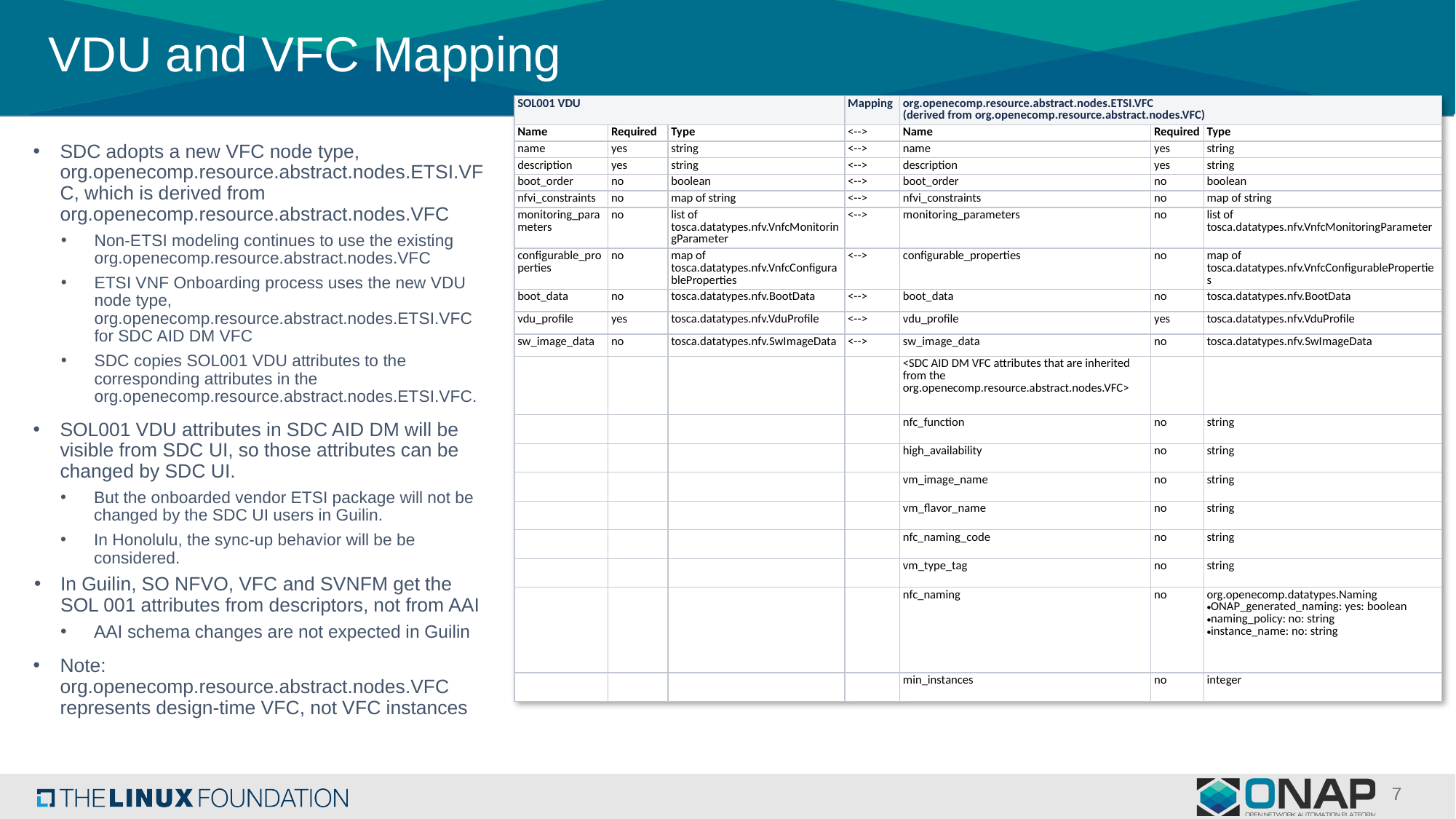

# VDU and VFC Mapping
| SOL001 VDU |  |  | Mapping | org.openecomp.resource.abstract.nodes.ETSI.VFC (derived from org.openecomp.resource.abstract.nodes.VFC) |  |  |
| --- | --- | --- | --- | --- | --- | --- |
| Name | Required | Type | <--> | Name | Required | Type |
| name | yes | string | <--> | name | yes | string |
| description | yes | string | <--> | description | yes | string |
| boot\_order | no | boolean | <--> | boot\_order | no | boolean |
| nfvi\_constraints | no | map of string | <--> | nfvi\_constraints | no | map of string |
| monitoring\_parameters | no | list of tosca.datatypes.nfv.VnfcMonitoringParameter | <--> | monitoring\_parameters | no | list of tosca.datatypes.nfv.VnfcMonitoringParameter |
| configurable\_properties | no | map of tosca.datatypes.nfv.VnfcConfigurableProperties | <--> | configurable\_properties | no | map of tosca.datatypes.nfv.VnfcConfigurableProperties |
| boot\_data | no | tosca.datatypes.nfv.BootData | <--> | boot\_data | no | tosca.datatypes.nfv.BootData |
| vdu\_profile | yes | tosca.datatypes.nfv.VduProfile | <--> | vdu\_profile | yes | tosca.datatypes.nfv.VduProfile |
| sw\_image\_data | no | tosca.datatypes.nfv.SwImageData | <--> | sw\_image\_data | no | tosca.datatypes.nfv.SwImageData |
|  |  |  |  | <SDC AID DM VFC attributes that are inherited from the org.openecomp.resource.abstract.nodes.VFC> |  |  |
|  |  |  |  | nfc\_function | no | string |
|  |  |  |  | high\_availability | no | string |
|  |  |  |  | vm\_image\_name | no | string |
|  |  |  |  | vm\_flavor\_name | no | string |
|  |  |  |  | nfc\_naming\_code | no | string |
|  |  |  |  | vm\_type\_tag | no | string |
|  |  |  |  | nfc\_naming | no | org.openecomp.datatypes.Naming ONAP\_generated\_naming: yes: boolean naming\_policy: no: string instance\_name: no: string |
|  |  |  |  | min\_instances | no | integer |
SDC adopts a new VFC node type, org.openecomp.resource.abstract.nodes.ETSI.VFC, which is derived from org.openecomp.resource.abstract.nodes.VFC
Non-ETSI modeling continues to use the existing org.openecomp.resource.abstract.nodes.VFC
ETSI VNF Onboarding process uses the new VDU node type, org.openecomp.resource.abstract.nodes.ETSI.VFC for SDC AID DM VFC
SDC copies SOL001 VDU attributes to the corresponding attributes in the org.openecomp.resource.abstract.nodes.ETSI.VFC.
SOL001 VDU attributes in SDC AID DM will be visible from SDC UI, so those attributes can be changed by SDC UI.
But the onboarded vendor ETSI package will not be changed by the SDC UI users in Guilin.
In Honolulu, the sync-up behavior will be be considered.
In Guilin, SO NFVO, VFC and SVNFM get the SOL 001 attributes from descriptors, not from AAI
AAI schema changes are not expected in Guilin
Note: org.openecomp.resource.abstract.nodes.VFC represents design-time VFC, not VFC instances

7